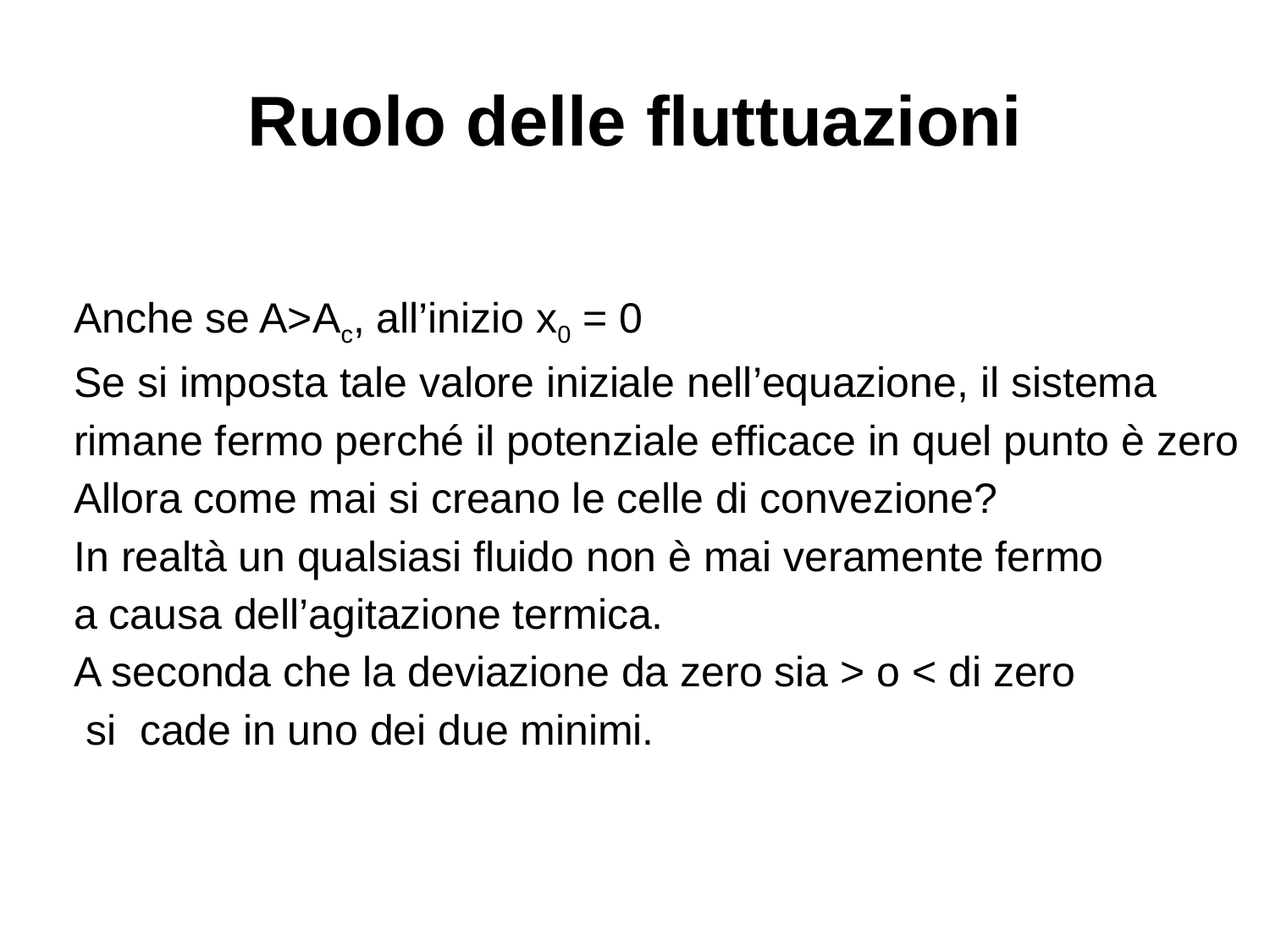

# Ruolo delle fluttuazioni
Anche se A>Ac, all’inizio x0 = 0
Se si imposta tale valore iniziale nell’equazione, il sistema
rimane fermo perché il potenziale efficace in quel punto è zero
Allora come mai si creano le celle di convezione?
In realtà un qualsiasi fluido non è mai veramente fermo
a causa dell’agitazione termica.
A seconda che la deviazione da zero sia > o < di zero
 si  cade in uno dei due minimi.